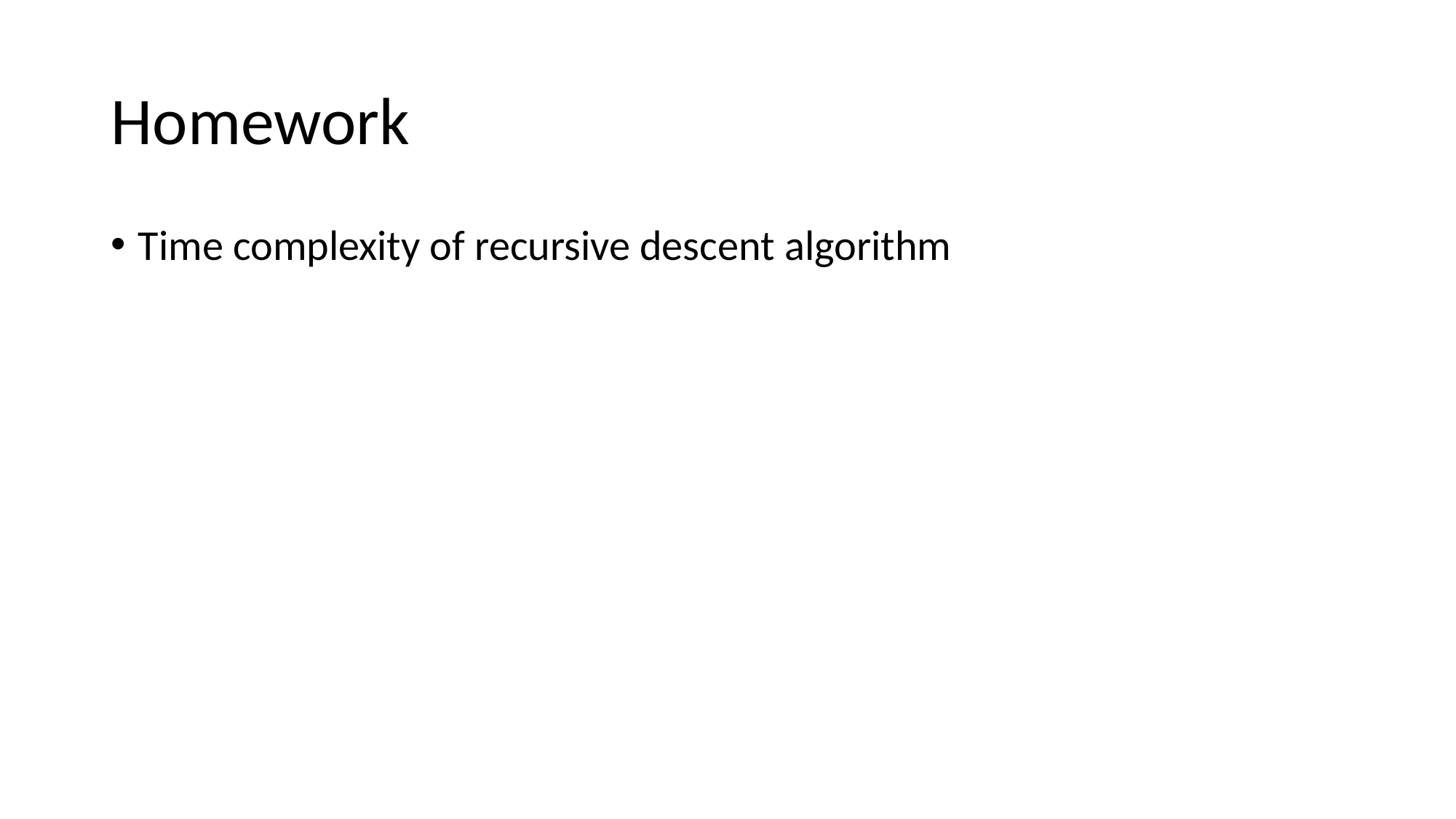

# Homework
Time complexity of recursive descent algorithm